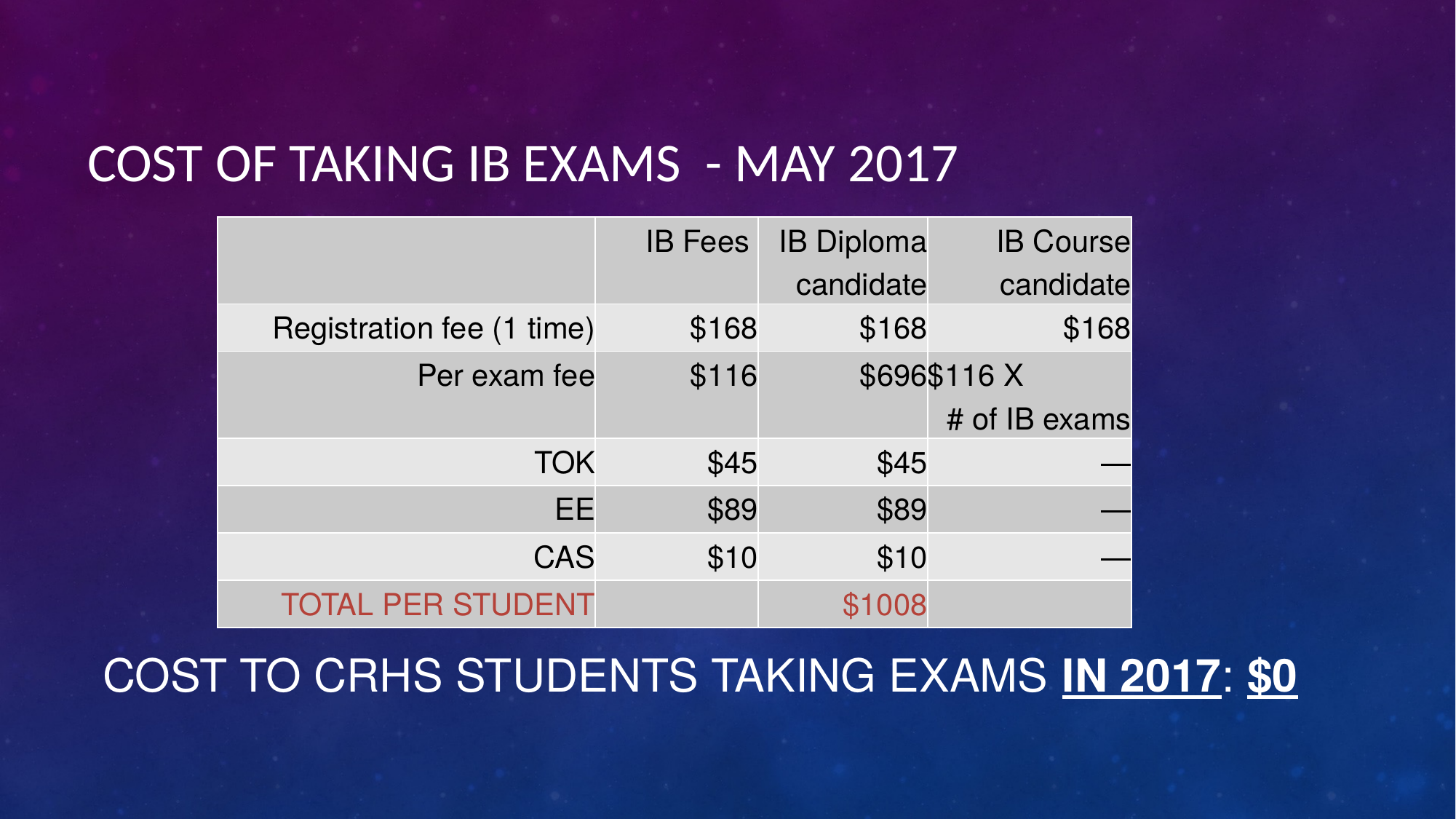

# Cost of taking IB exams  - MAY 2017
|  | IB Fees | IB Diploma candidate | IB Course candidate |
| --- | --- | --- | --- |
| Registration fee (1 time) | $168 | $168 | $168 |
| Per exam fee | $116 | $696 | $116 X # of IB exams |
| TOK | $45 | $45 | — |
| EE | $89 | $89 | — |
| CAS | $10 | $10 | — |
| TOTAL PER STUDENT |  | $1008 |  |
COST TO CRHS STUDENTS TAKING EXAMS IN 2017: $0